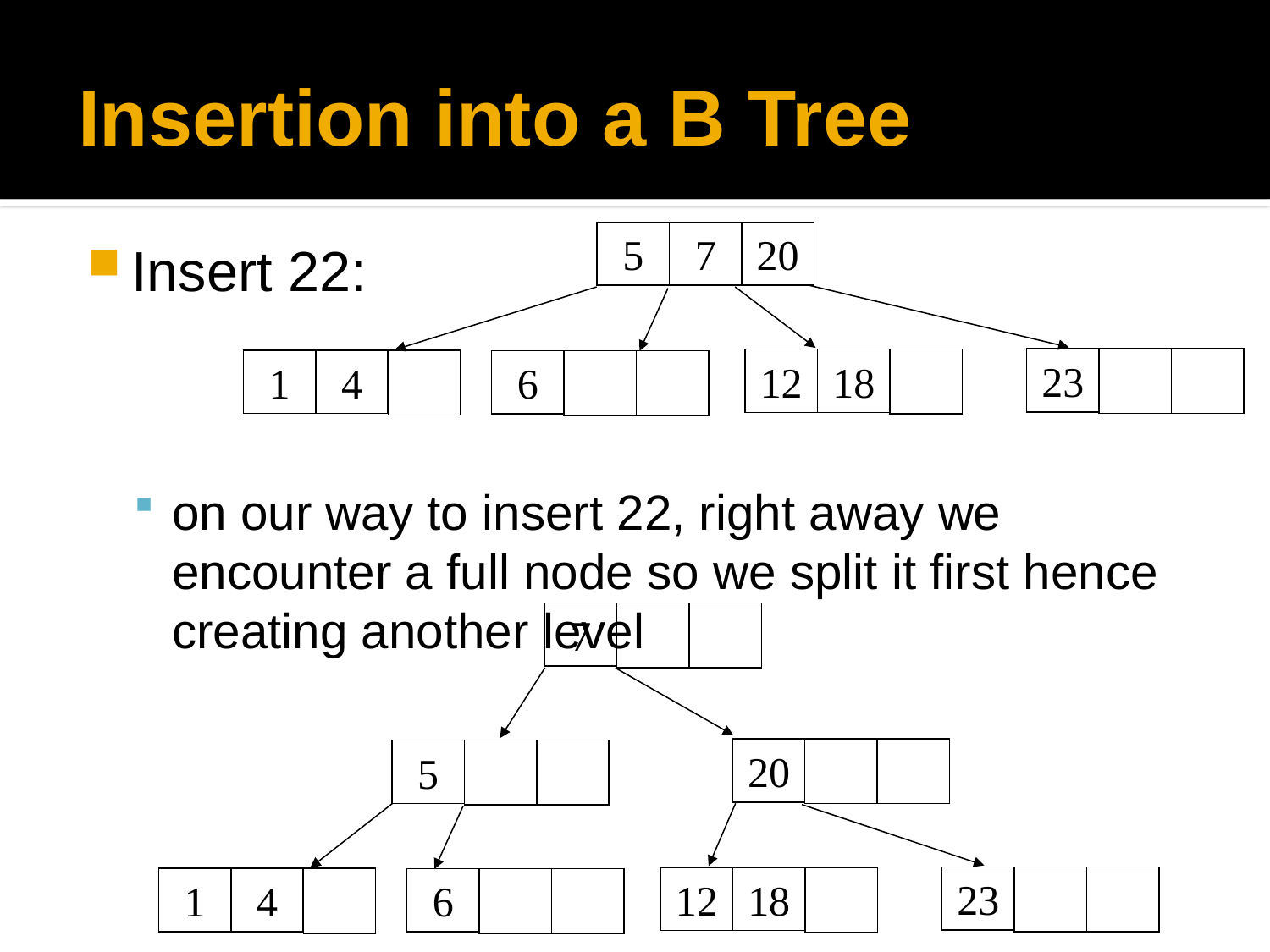

# Insertion into a B Tree
Insert 22:

on our way to insert 22, right away we encounter a full node so we split it first hence creating another level

5
7
20

23

12
18

1
4

6

7

20

5

23

12
18

1
4

6